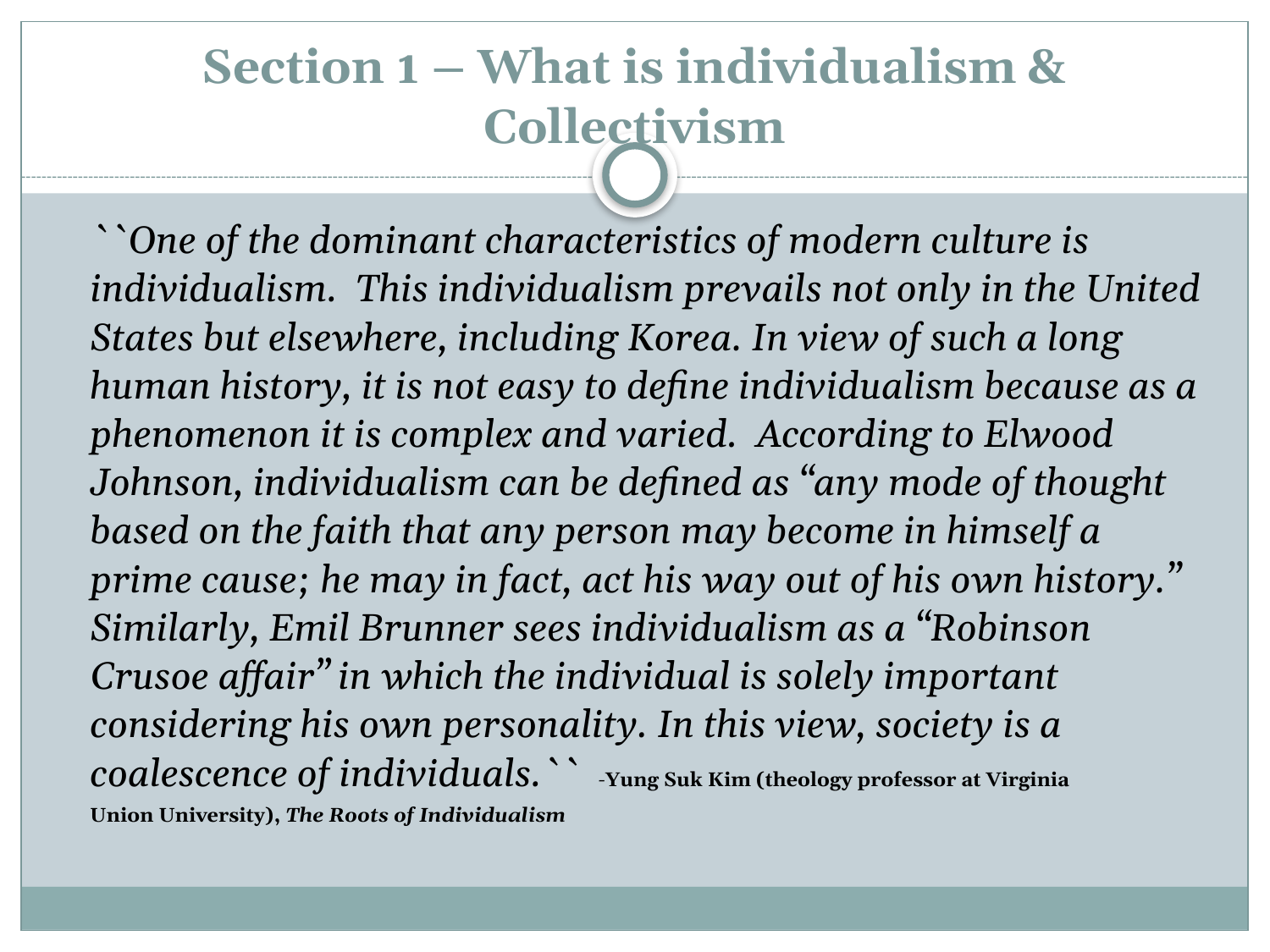

# Section 1 – What is individualism & Collectivism
 	``One of the dominant characteristics of modern culture is individualism.  This individualism prevails not only in the United States but elsewhere, including Korea. In view of such a long human history, it is not easy to define individualism because as a phenomenon it is complex and varied.  According to Elwood Johnson, individualism can be defined as “any mode of thought based on the faith that any person may become in himself a prime cause; he may in fact, act his way out of his own history.” Similarly, Emil Brunner sees individualism as a “Robinson Crusoe affair” in which the individual is solely important considering his own personality. In this view, society is a coalescence of individuals.``			-Yung Suk Kim (theology professor at Virginia
						Union University), The Roots of Individualism